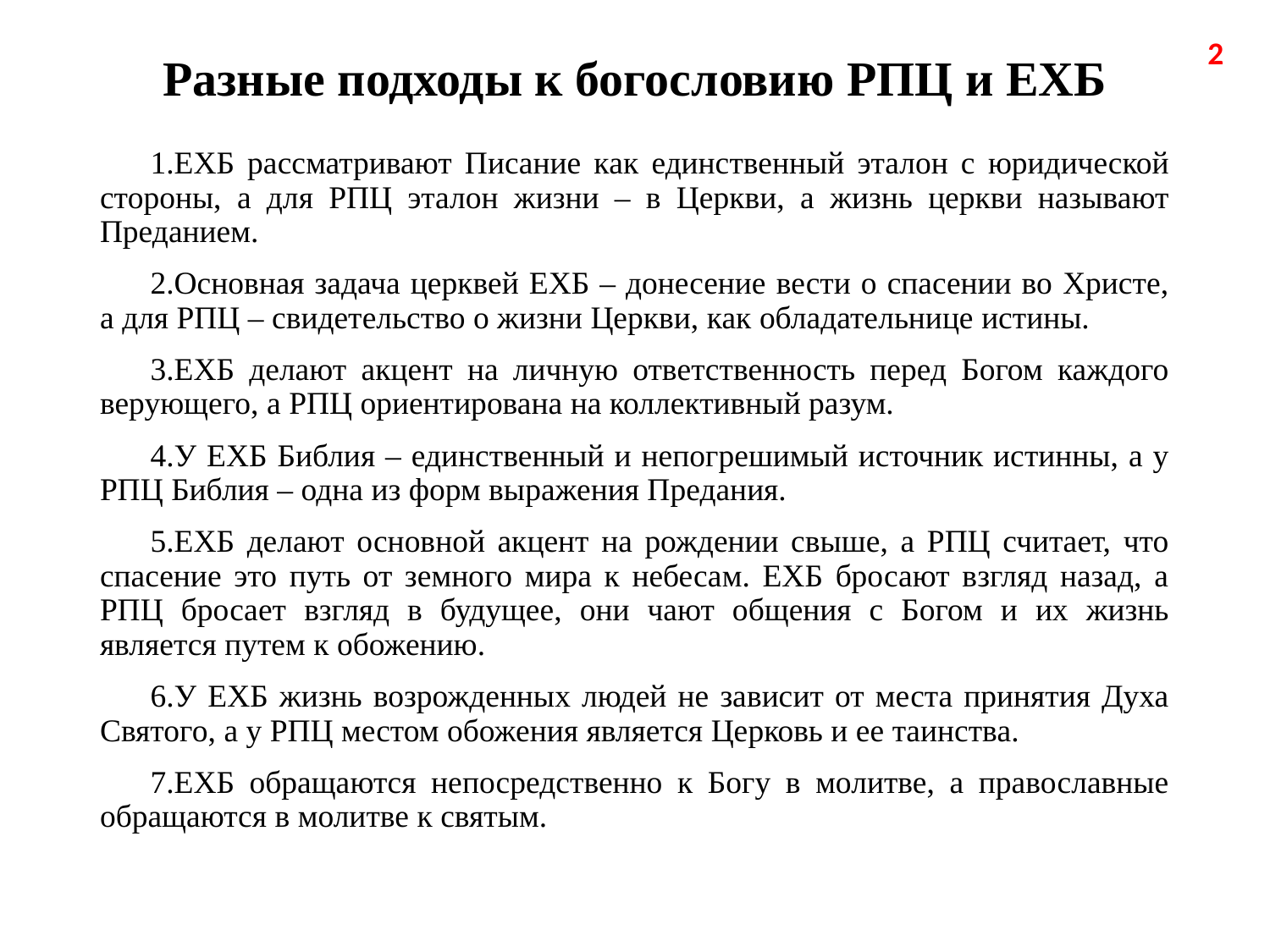

# Разные подходы к богословию РПЦ и ЕХБ
2
ЕХБ рассматривают Писание как единственный эталон с юридической стороны, а для РПЦ эталон жизни – в Церкви, а жизнь церкви называют Преданием.
Основная задача церквей ЕХБ – донесение вести о спасении во Христе, а для РПЦ – свидетельство о жизни Церкви, как обладательнице истины.
ЕХБ делают акцент на личную ответственность перед Богом каждого верующего, а РПЦ ориентирована на коллективный разум.
У ЕХБ Библия – единственный и непогрешимый источник истинны, а у РПЦ Библия – одна из форм выражения Предания.
ЕХБ делают основной акцент на рождении свыше, а РПЦ считает, что спасение это путь от земного мира к небесам. ЕХБ бросают взгляд назад, а РПЦ бросает взгляд в будущее, они чают общения с Богом и их жизнь является путем к обожению.
У ЕХБ жизнь возрожденных людей не зависит от места принятия Духа Святого, а у РПЦ местом обожения является Церковь и ее таинства.
ЕХБ обращаются непосредственно к Богу в молитве, а православные обращаются в молитве к святым.